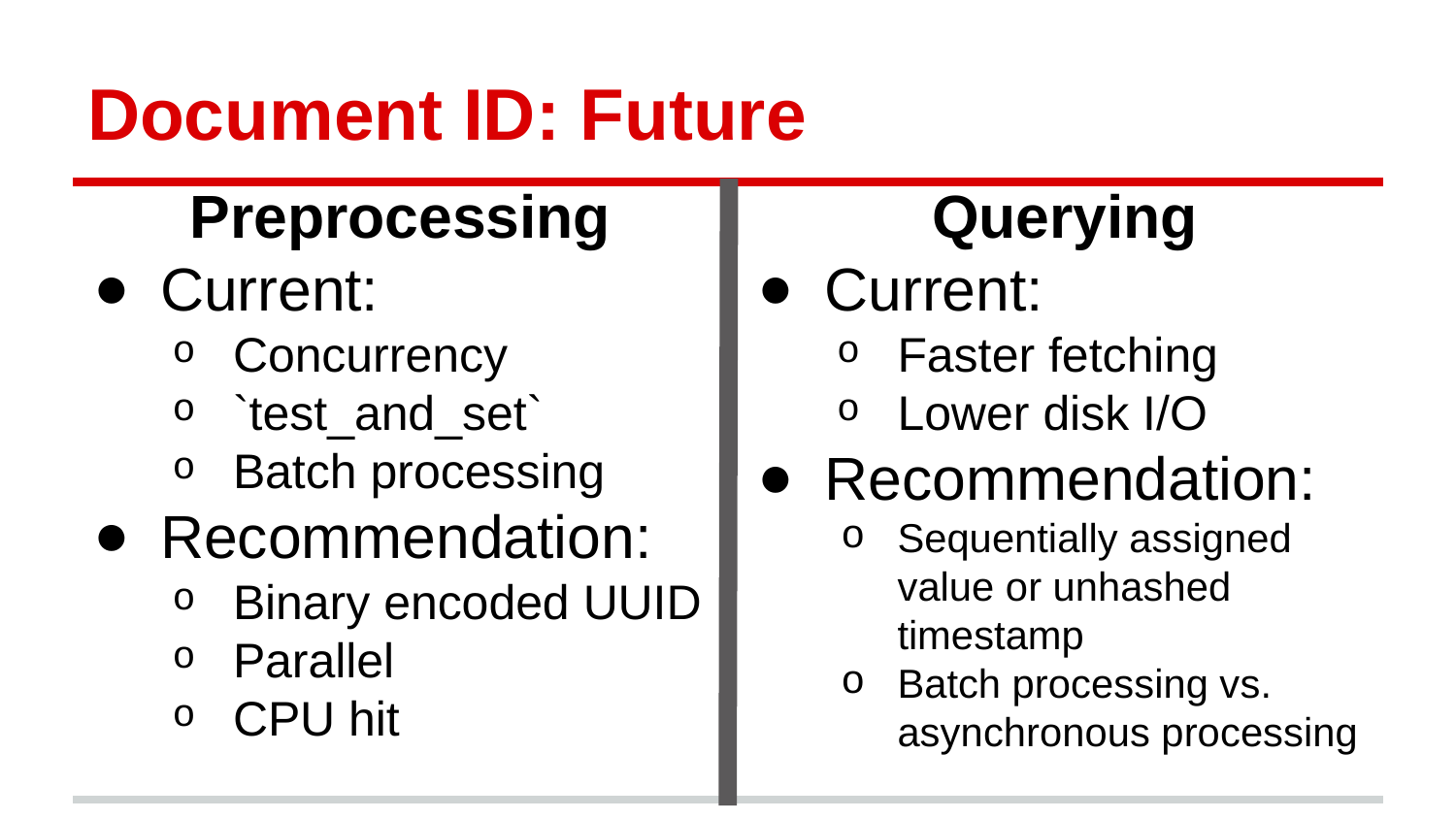

# Document ID: Future
Preprocessing
Current:
Concurrency
`test_and_set`
Batch processing
Recommendation:
Binary encoded UUID
Parallel
CPU hit
Querying
Current:
Faster fetching
Lower disk I/O
Recommendation:
Sequentially assigned value or unhashed timestamp
Batch processing vs. asynchronous processing